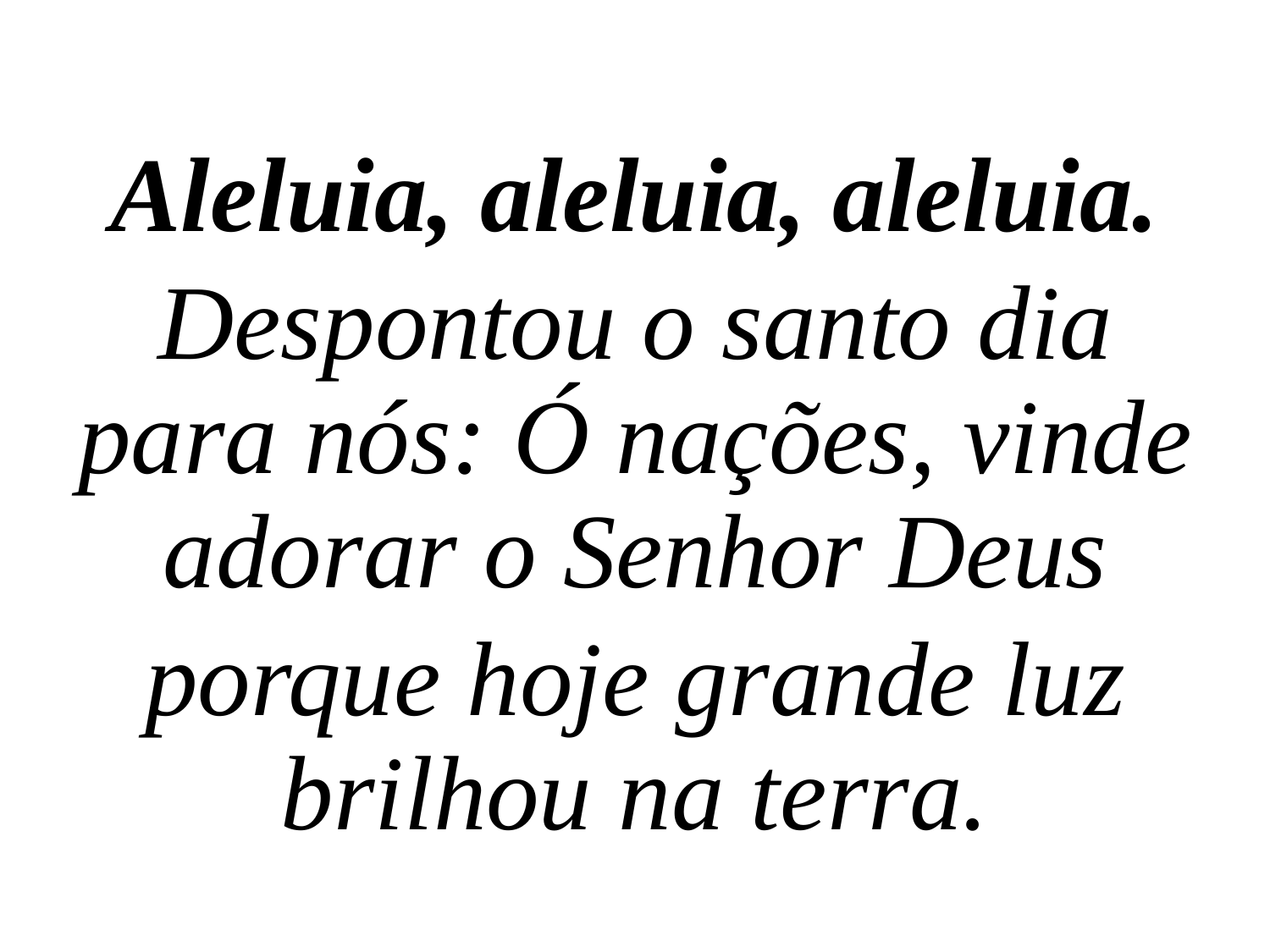

Aleluia, aleluia, aleluia.
Despontou o santo dia para nós: Ó nações, vinde adorar o Senhor Deus
porque hoje grande luz brilhou na terra.